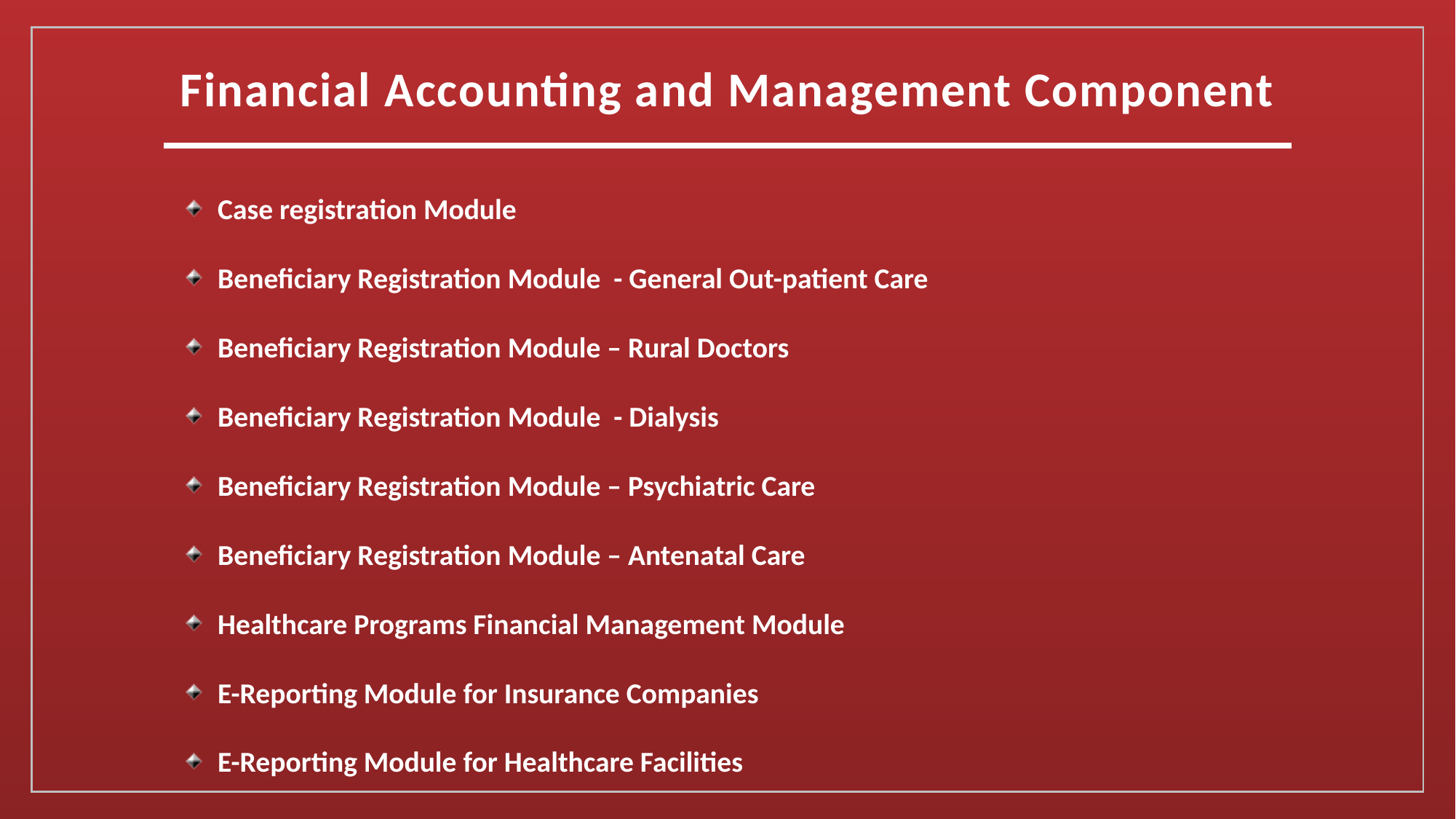

# Financial Accounting and Management Component
Case registration Module

Beneficiary Registration Module  - General Out-patient Care

Beneficiary Registration Module – Rural Doctors

Beneficiary Registration Module  - Dialysis

Beneficiary Registration Module – Psychiatric Care

Beneficiary Registration Module – Antenatal Care

Healthcare Programs Financial Management Module

E-Reporting Module for Insurance Companies

E-Reporting Module for Healthcare Facilities